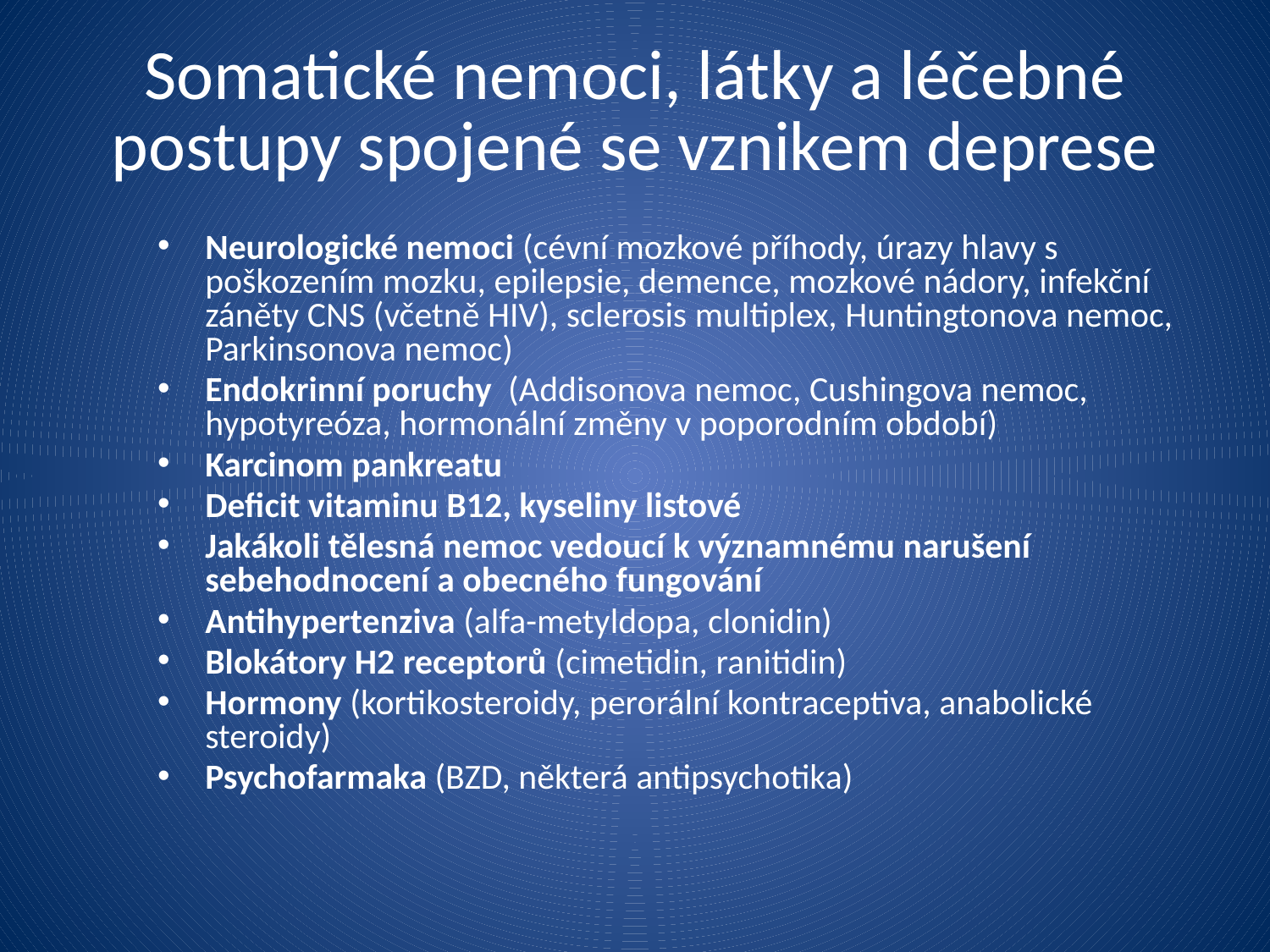

Somatické nemoci, látky a léčebné postupy spojené se vznikem deprese
Neurologické nemoci (cévní mozkové příhody, úrazy hlavy s poškozením mozku, epilepsie, demence, mozkové nádory, infekční záněty CNS (včetně HIV), sclerosis multiplex, Huntingtonova nemoc, Parkinsonova nemoc)
Endokrinní poruchy  (Addisonova nemoc, Cushingova nemoc, hypotyreóza, hormonální změny v poporodním období)
Karcinom pankreatu
Deficit vitaminu B12, kyseliny listové
Jakákoli tělesná nemoc vedoucí k významnému narušení sebehodnocení a obecného fungování
Antihypertenziva (alfa-metyldopa, clonidin)
Blokátory H2 receptorů (cimetidin, ranitidin)
Hormony (kortikosteroidy, perorální kontraceptiva, anabolické steroidy)
Psychofarmaka (BZD, některá antipsychotika)